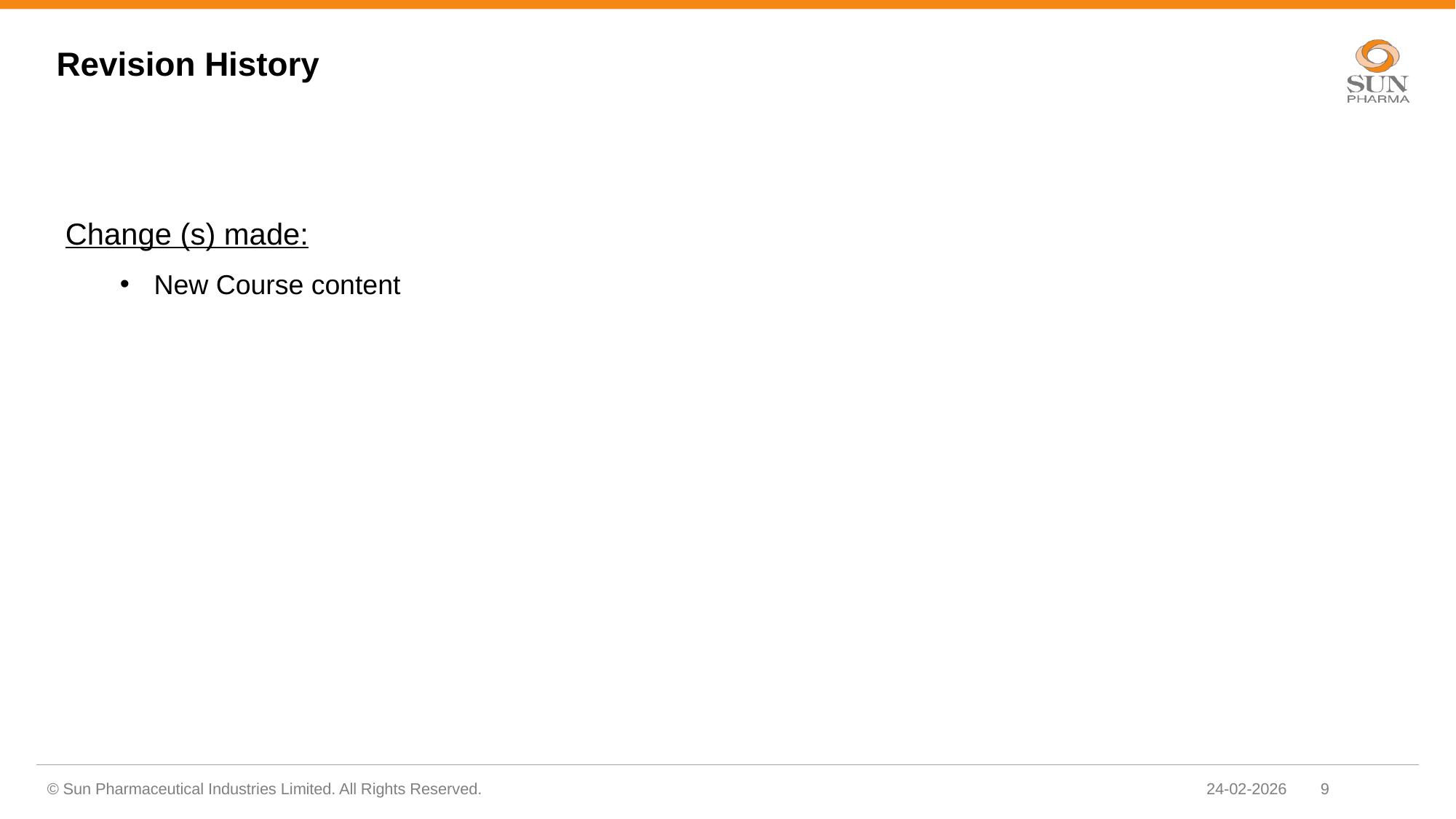

# Revision History
Change (s) made:
New Course content

© Sun Pharmaceutical Industries Limited. All Rights Reserved.
24-02-2026
9